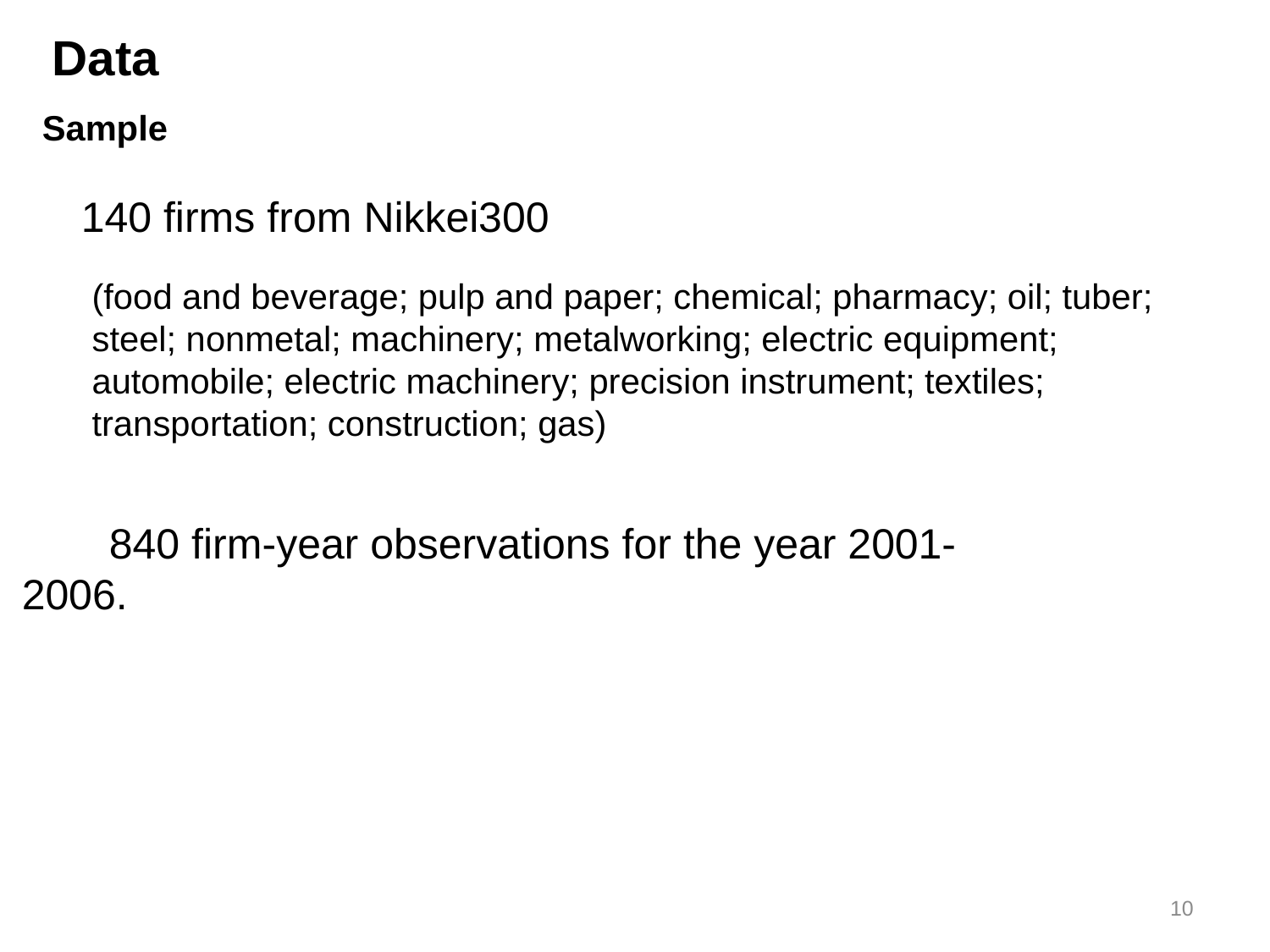

Data

Sample

    140 firms from Nikkei300

(food and beverage; pulp and paper; chemical; pharmacy; oil; tuber; steel; nonmetal; machinery; metalworking; electric equipment; automobile; electric machinery; precision instrument; textiles; transportation; construction; gas)

840 firm-year observations for the year 2001-2006.
10